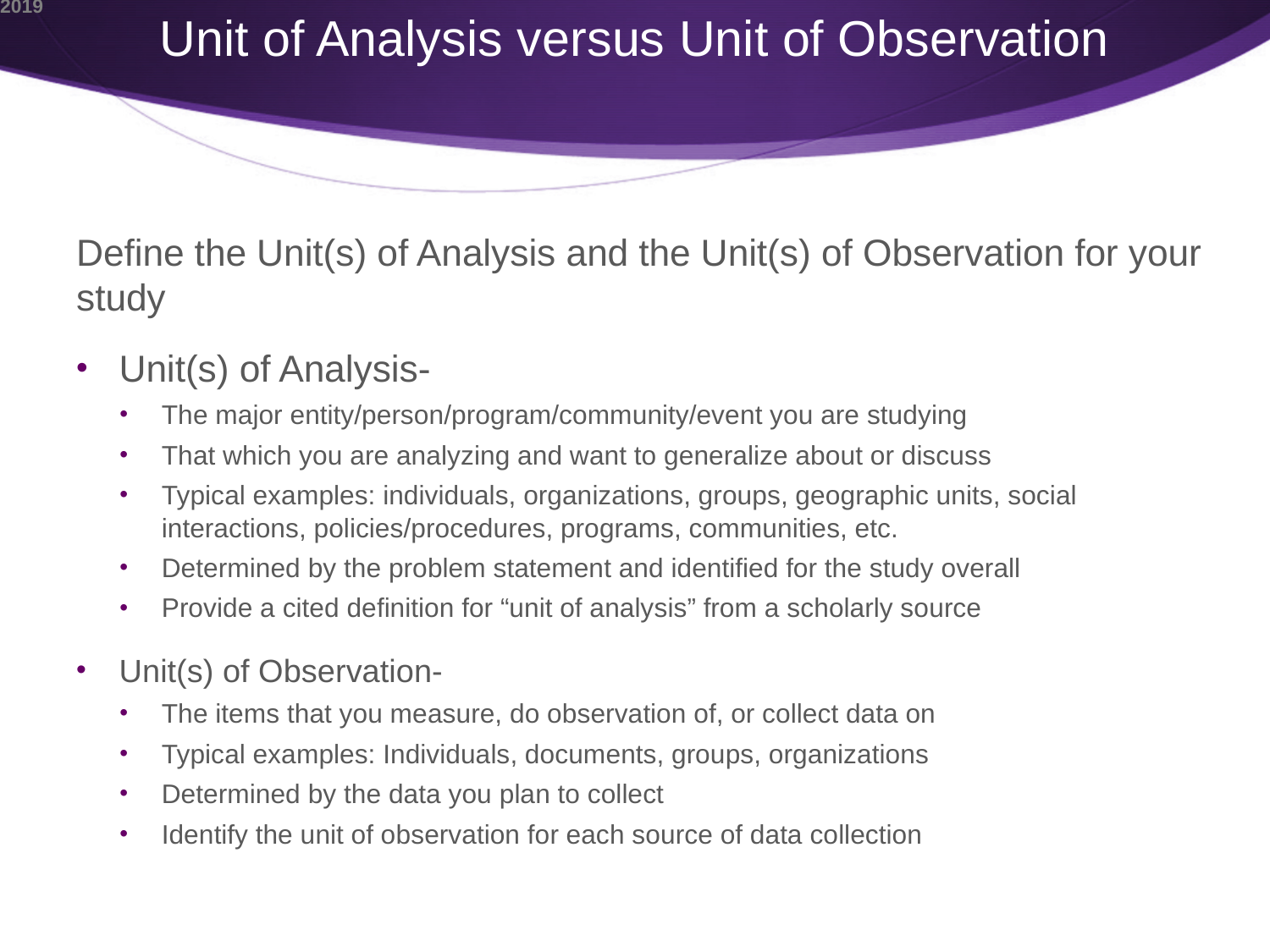

# Unit of Analysis versus Unit of Observation
Define the Unit(s) of Analysis and the Unit(s) of Observation for your study
Unit(s) of Analysis-
The major entity/person/program/community/event you are studying
That which you are analyzing and want to generalize about or discuss
Typical examples: individuals, organizations, groups, geographic units, social interactions, policies/procedures, programs, communities, etc.
Determined by the problem statement and identified for the study overall
Provide a cited definition for “unit of analysis” from a scholarly source
Unit(s) of Observation-
The items that you measure, do observation of, or collect data on
Typical examples: Individuals, documents, groups, organizations
Determined by the data you plan to collect
Identify the unit of observation for each source of data collection
10/9/2019